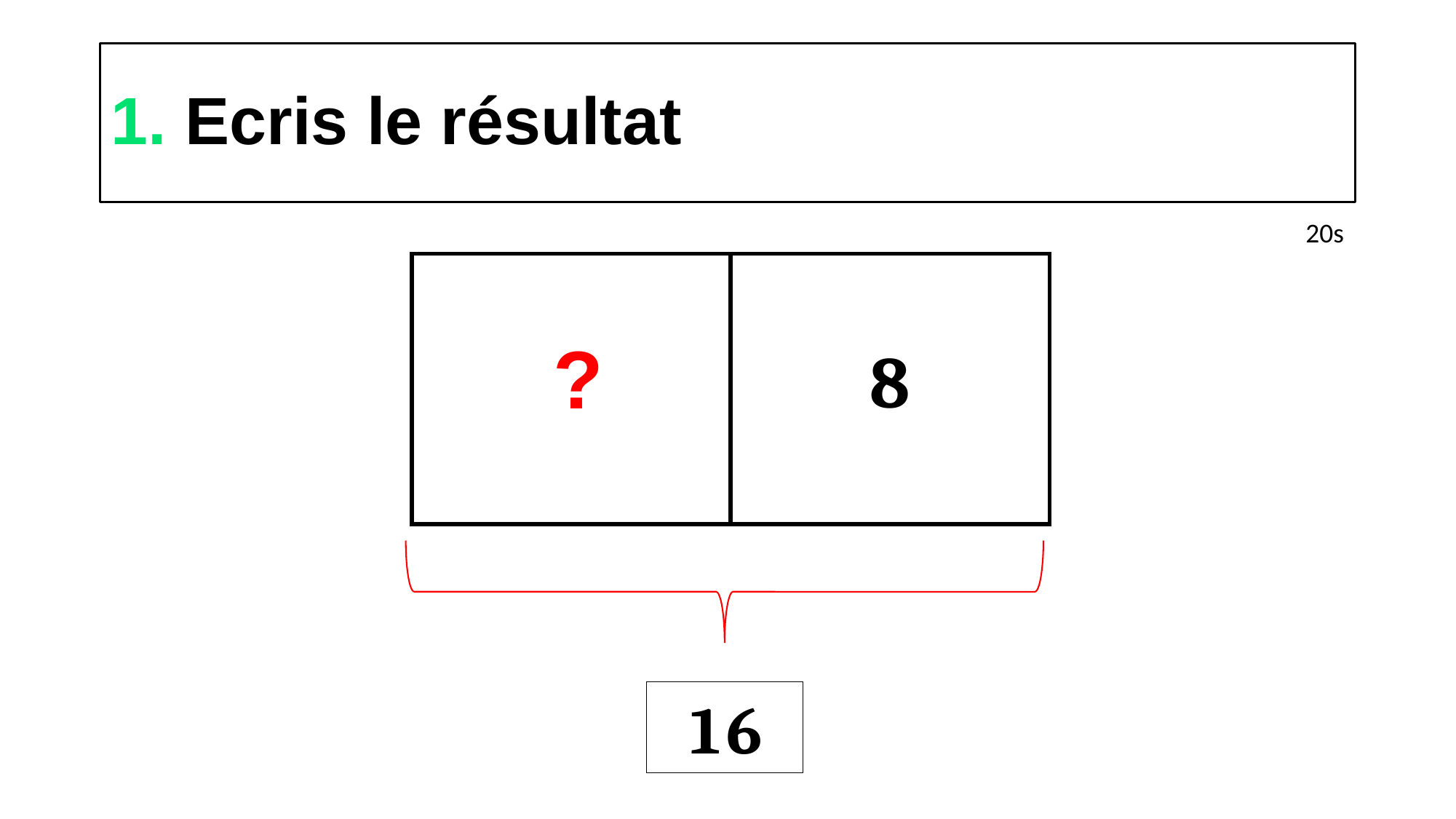

# 1. Ecris le résultat
20s

?
8
16